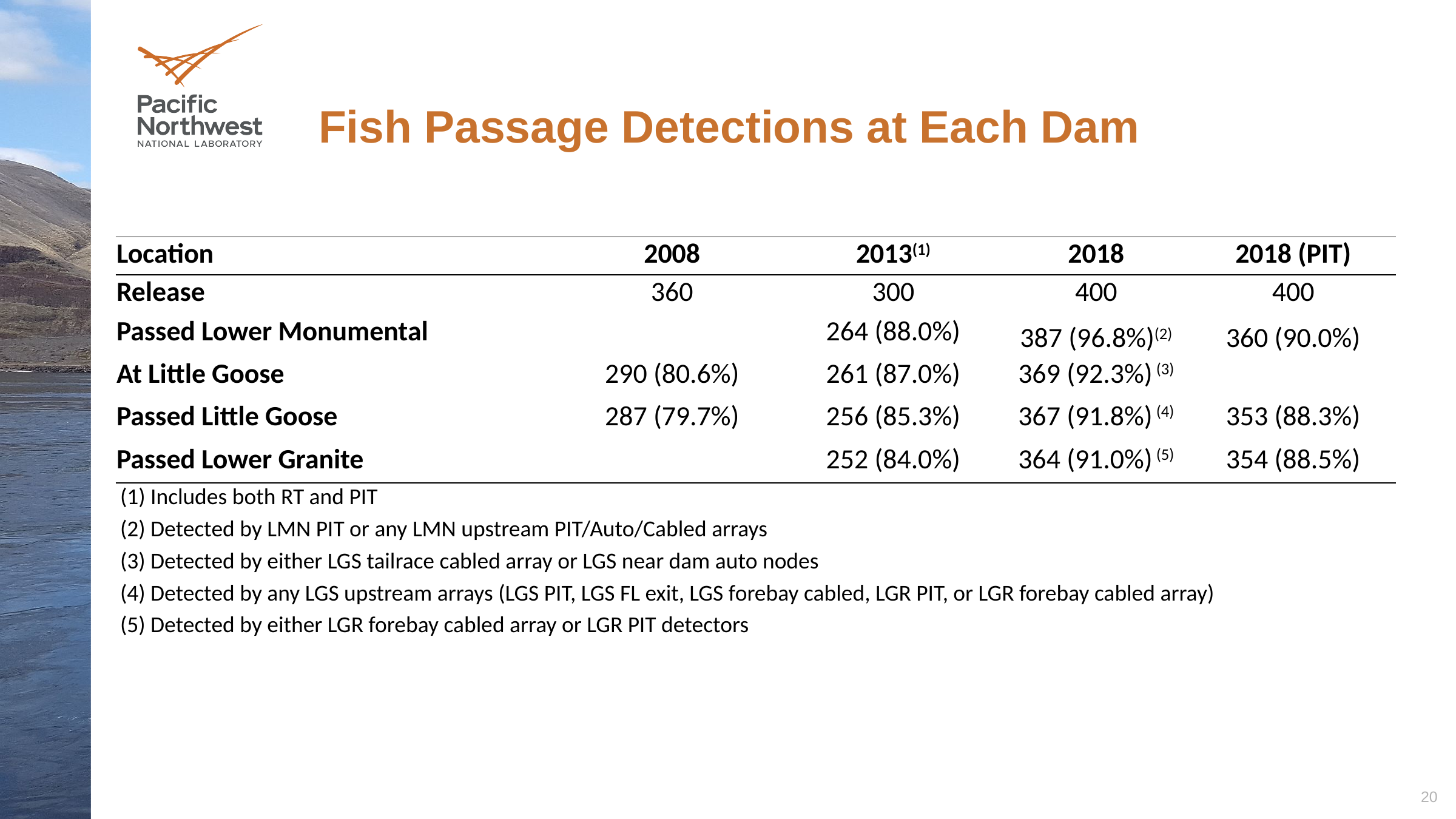

# Fish Passage Detections at Each Dam
| Location | 2008 | 2013(1) | 2018 | 2018 (PIT) |
| --- | --- | --- | --- | --- |
| Release | 360 | 300 | 400 | 400 |
| Passed Lower Monumental |  | 264 (88.0%) | 387 (96.8%)(2) | 360 (90.0%) |
| At Little Goose | 290 (80.6%) | 261 (87.0%) | 369 (92.3%) (3) |  |
| Passed Little Goose | 287 (79.7%) | 256 (85.3%) | 367 (91.8%) (4) | 353 (88.3%) |
| Passed Lower Granite |  | 252 (84.0%) | 364 (91.0%) (5) | 354 (88.5%) |
| (1) Includes both RT and PIT |  |  |  |  |
| (2) Detected by LMN PIT or any LMN upstream PIT/Auto/Cabled arrays |  |  |  |  |
| (3) Detected by either LGS tailrace cabled array or LGS near dam auto nodes |  |  |  |  |
| (4) Detected by any LGS upstream arrays (LGS PIT, LGS FL exit, LGS forebay cabled, LGR PIT, or LGR forebay cabled array) |  |  |  |  |
| (5) Detected by either LGR forebay cabled array or LGR PIT detectors |  |  |  |  |
20